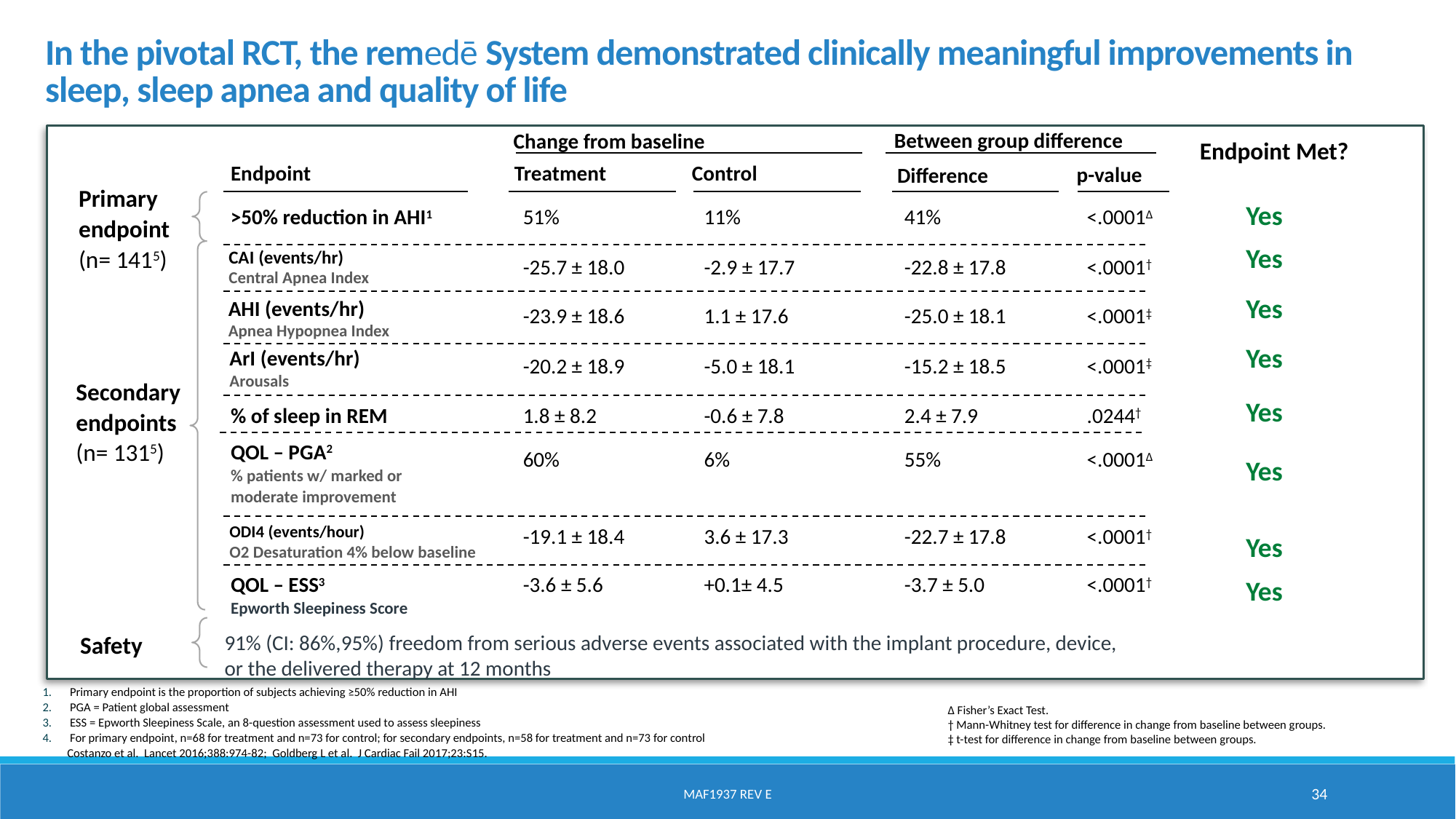

In the pivotal RCT, the remedē System demonstrated clinically meaningful improvements in sleep, sleep apnea and quality of life
Between group difference
Change from baseline

Endpoint
Treatment
Control
p-value
Difference
Primary endpoint
(n= 1415)

>50% reduction in AHI1
51%
11%
41%
<.0001Δ
CAI (events/hr)
Central Apnea Index

-25.7 ± 18.0
-2.9 ± 17.7
-22.8 ± 17.8
<.0001†
AHI (events/hr)
Apnea Hypopnea Index

-23.9 ± 18.6
1.1 ± 17.6
-25.0 ± 18.1
<.0001‡

ArI (events/hr)
Arousals
-20.2 ± 18.9
-5.0 ± 18.1
-15.2 ± 18.5
<.0001‡

Secondary endpoints
(n= 1315)
% of sleep in REM
1.8 ± 8.2
-0.6 ± 7.8
2.4 ± 7.9
.0244†

QOL – PGA2
% patients w/ marked or moderate improvement
60%
6%
55%
<.0001Δ
ODI4 (events/hour)
O2 Desaturation 4% below baseline
-19.1 ± 18.4
3.6 ± 17.3
-22.7 ± 17.8
<.0001†
QOL – ESS3
Epworth Sleepiness Score
-3.6 ± 5.6
+0.1± 4.5
-3.7 ± 5.0
<.0001†

Endpoint Met?
Yes
Yes
Yes
Yes
Yes
Yes
Yes
Yes

Safety
91% (CI: 86%,95%) freedom from serious adverse events associated with the implant procedure, device,
or the delivered therapy at 12 months
Primary endpoint is the proportion of subjects achieving ≥50% reduction in AHI
PGA = Patient global assessment
ESS = Epworth Sleepiness Scale, an 8-question assessment used to assess sleepiness
For primary endpoint, n=68 for treatment and n=73 for control; for secondary endpoints, n=58 for treatment and n=73 for control
         Costanzo et al.  Lancet 2016;388:974-82;  Goldberg L et al.  J Cardiac Fail 2017;23:S15.
Δ Fisher’s Exact Test.
† Mann-Whitney test for difference in change from baseline between groups.
‡ t-test for difference in change from baseline between groups.
MAF1937 Rev E
34